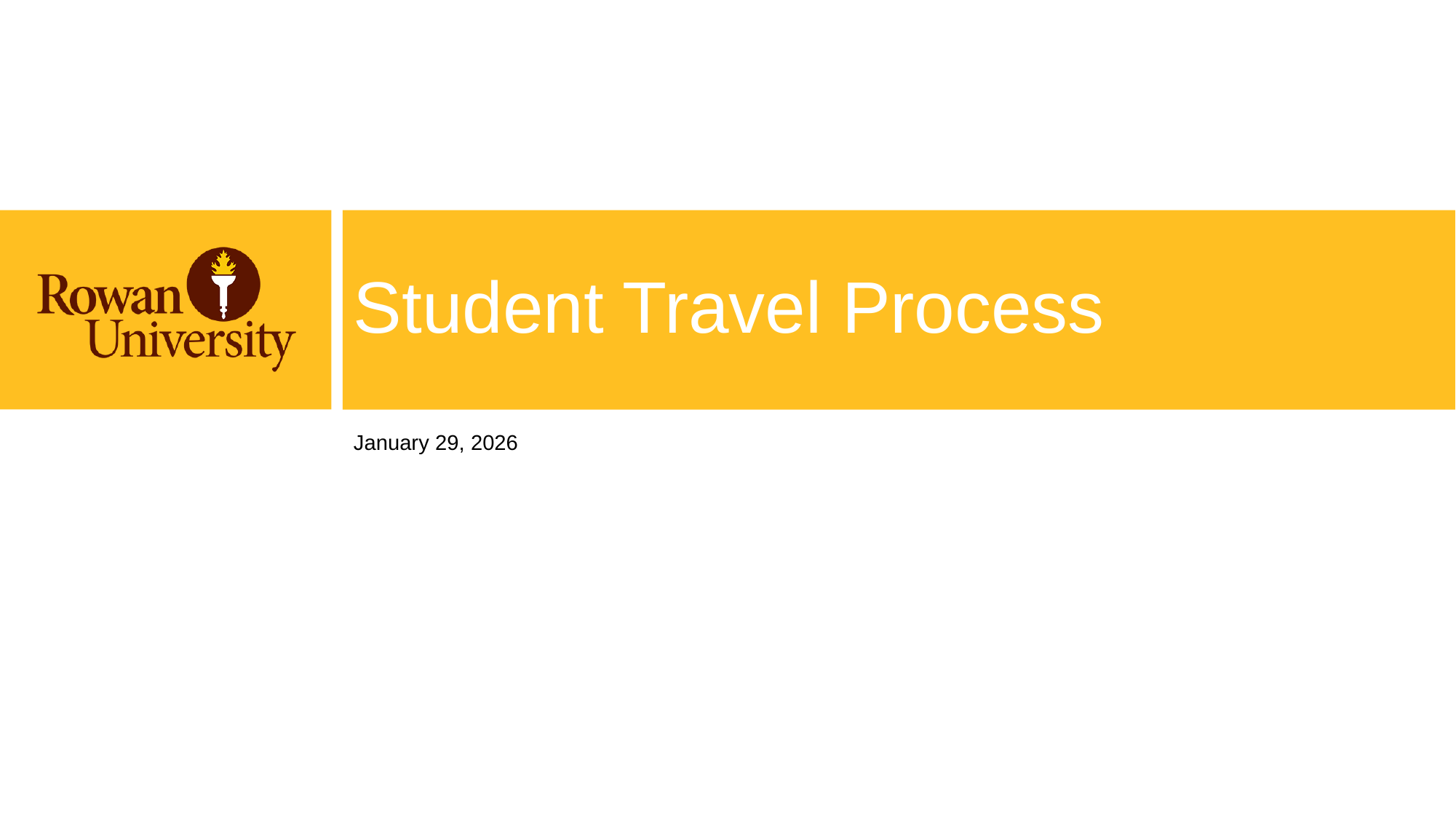

# Student Travel Process
January 29, 2026